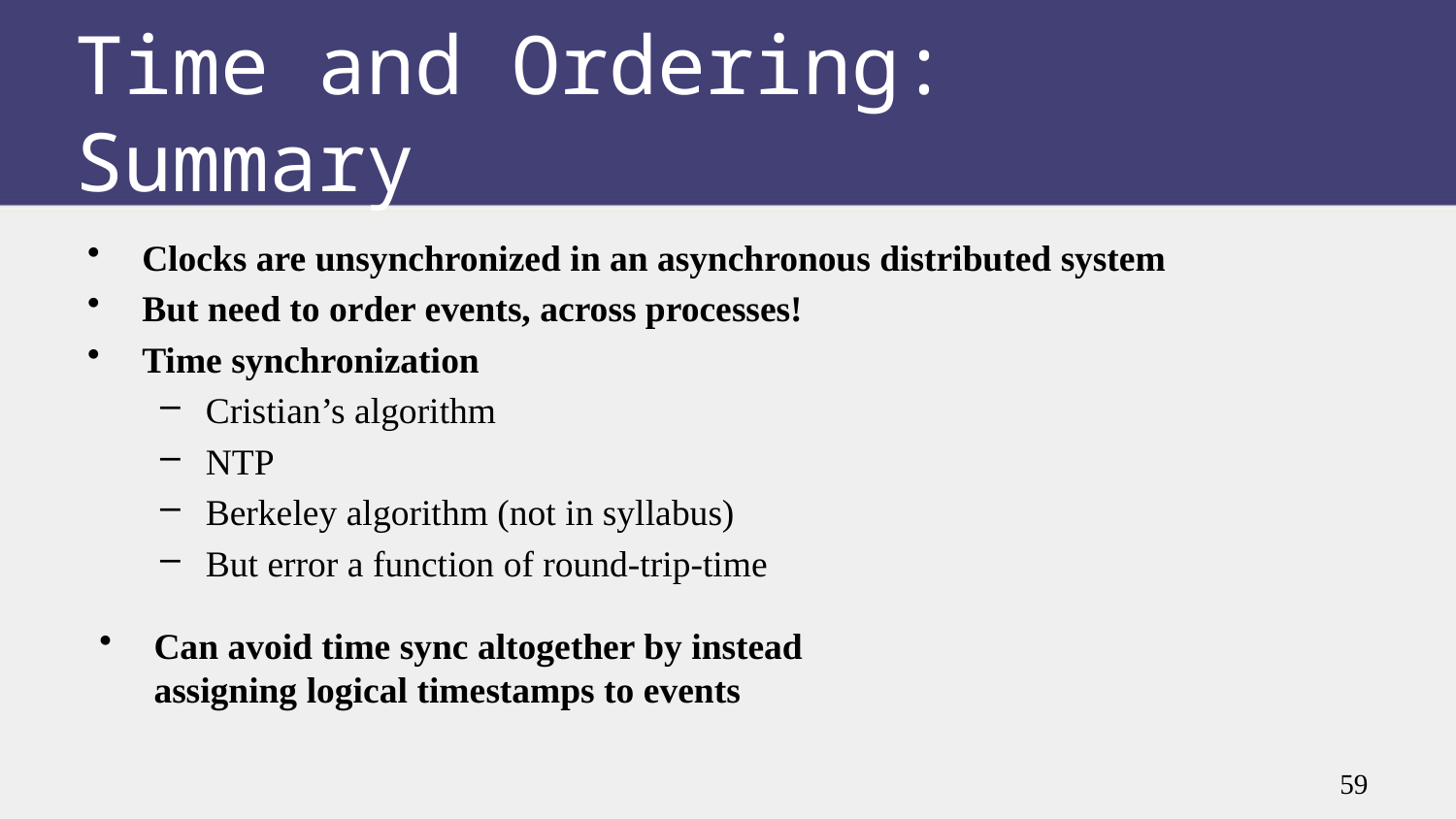

# Time and Ordering: Summary
Clocks are unsynchronized in an asynchronous distributed system
But need to order events, across processes!
Time synchronization
Cristian’s algorithm
NTP
Berkeley algorithm (not in syllabus)
But error a function of round-trip-time
Can avoid time sync altogether by instead assigning logical timestamps to events
59